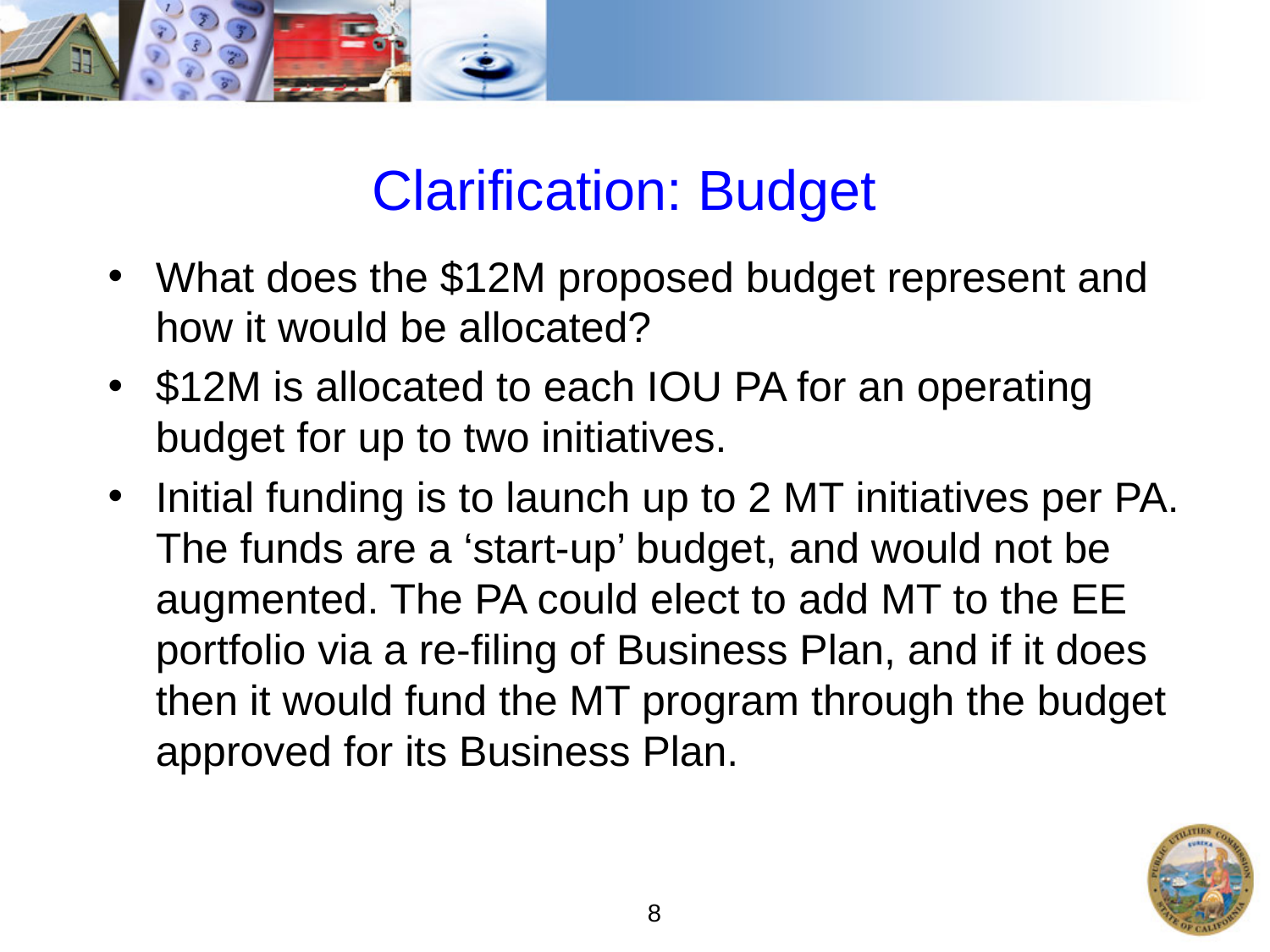

# Clarification: Budget
What does the $12M proposed budget represent and how it would be allocated?
$12M is allocated to each IOU PA for an operating budget for up to two initiatives.
Initial funding is to launch up to 2 MT initiatives per PA. The funds are a ‘start-up’ budget, and would not be augmented. The PA could elect to add MT to the EE portfolio via a re-filing of Business Plan, and if it does then it would fund the MT program through the budget approved for its Business Plan.

 8